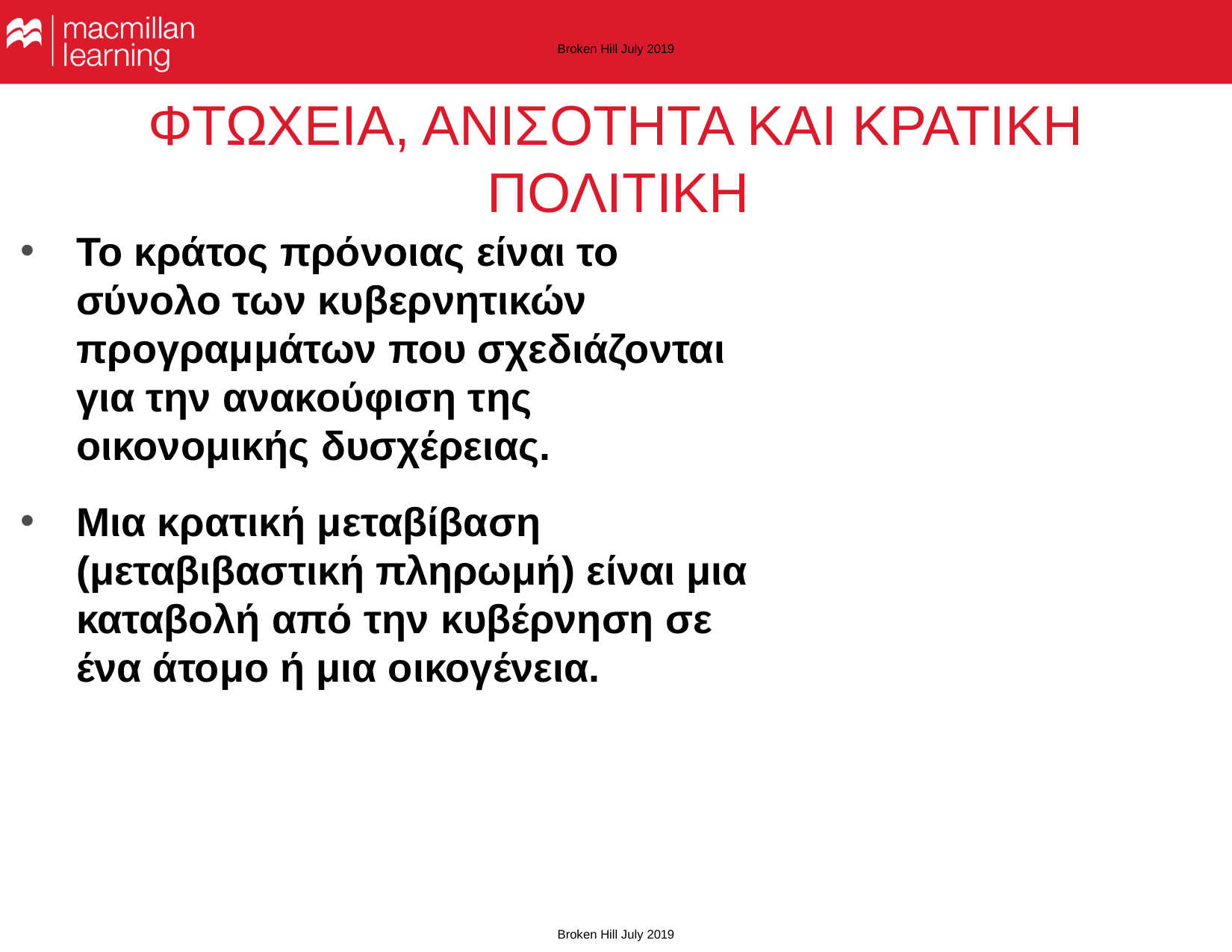

Broken Hill July 2019
# ΦΤΩΧΕΙΑ, ΑΝΙΣΟΤΗΤΑ ΚΑΙ ΚΡΑΤΙΚΗ ΠΟΛΙΤΙΚΗ
Το κράτος πρόνοιας είναι το σύνολο των κυβερνητικών προγραμμάτων που σχεδιάζονται για την ανακούφιση της οικονομικής δυσχέρειας.
Μια κρατική μεταβίβαση (μεταβιβαστική πληρωμή) είναι μια καταβολή από την κυβέρνηση σε ένα άτομο ή μια οικογένεια.
Broken Hill July 2019